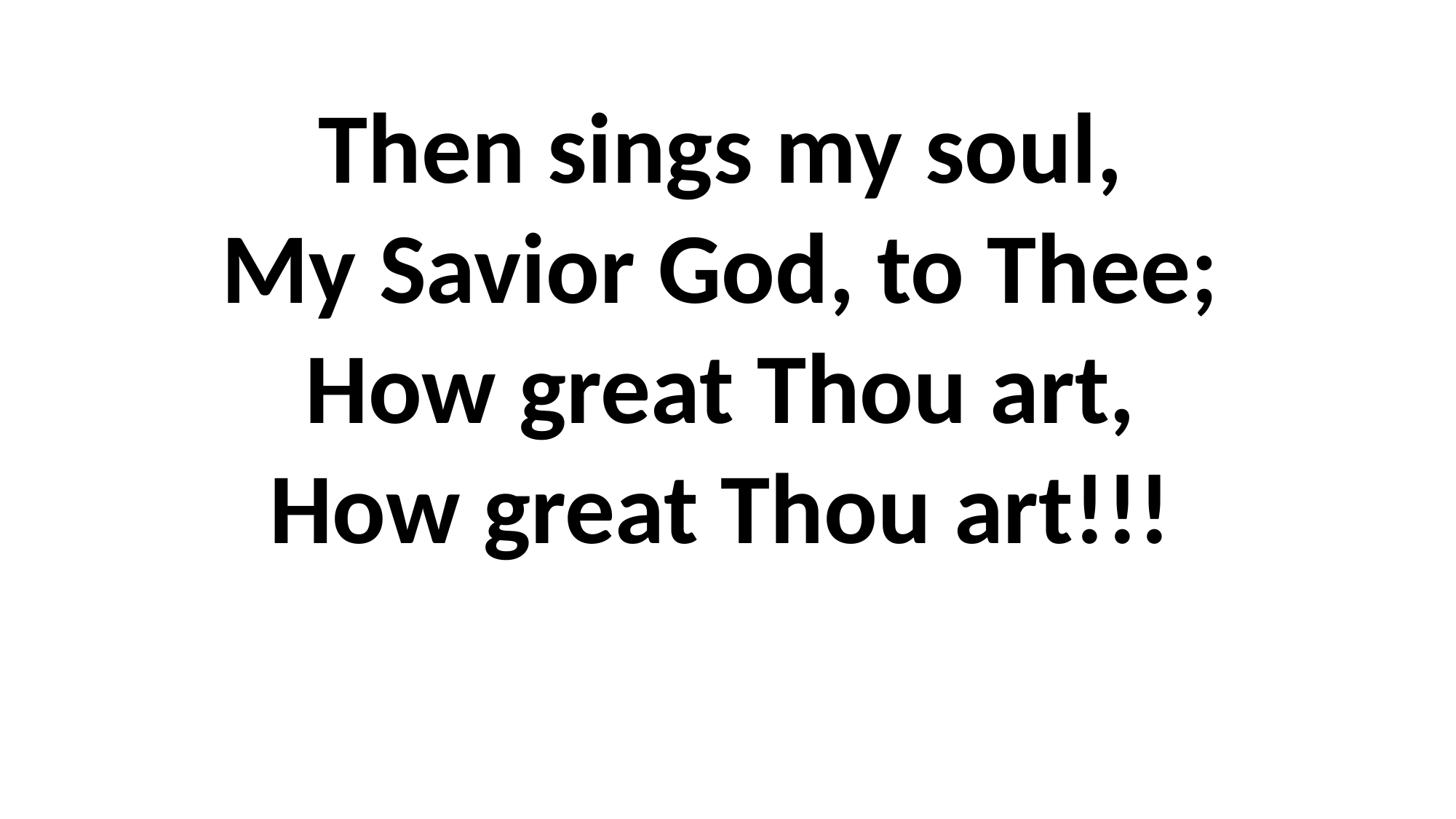

Then sings my soul,
My Savior God, to Thee;
How great Thou art,
How great Thou art!!!